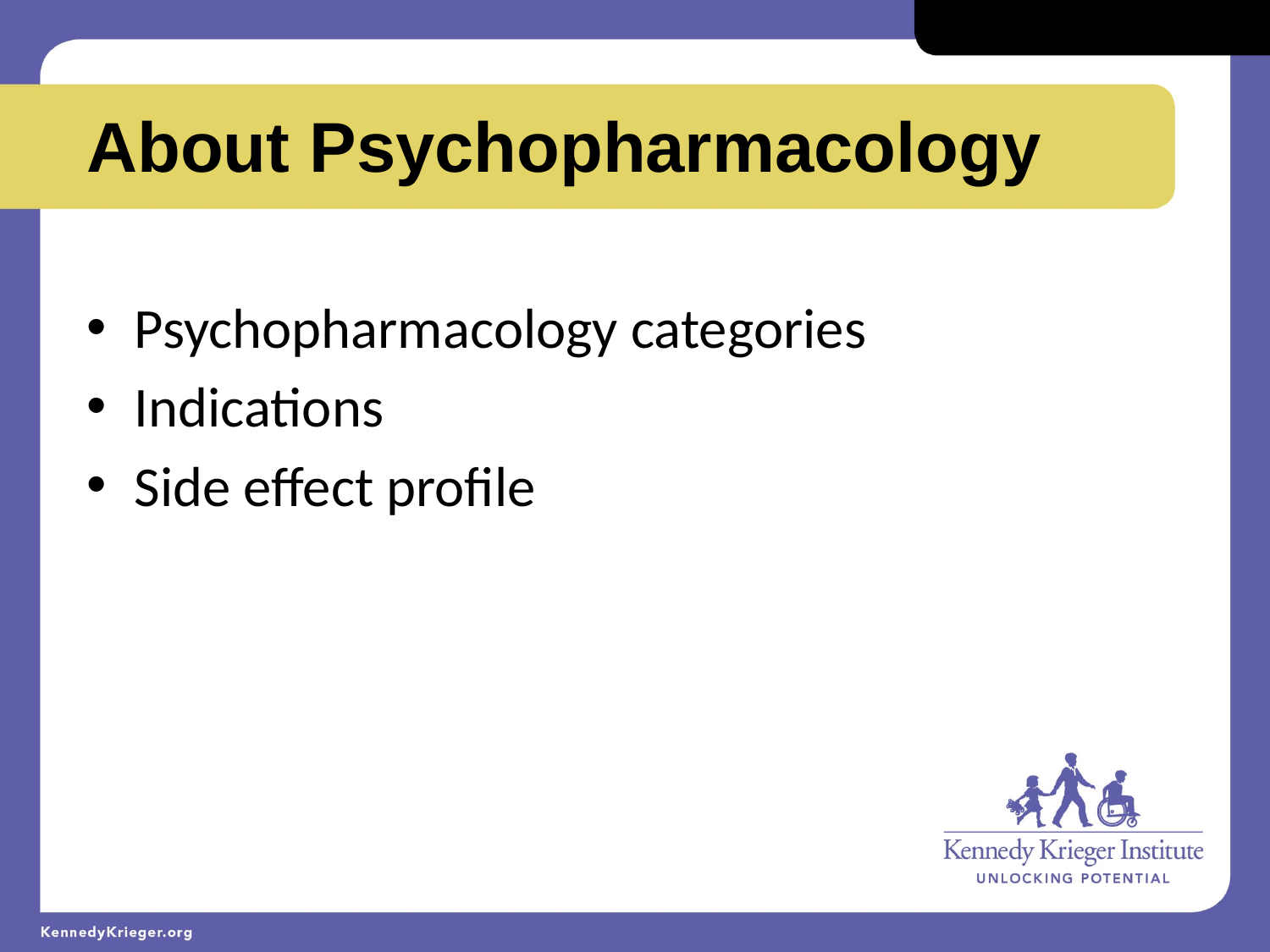

About Psychopharmacology
Psychopharmacology categories
Indications
Side effect profile